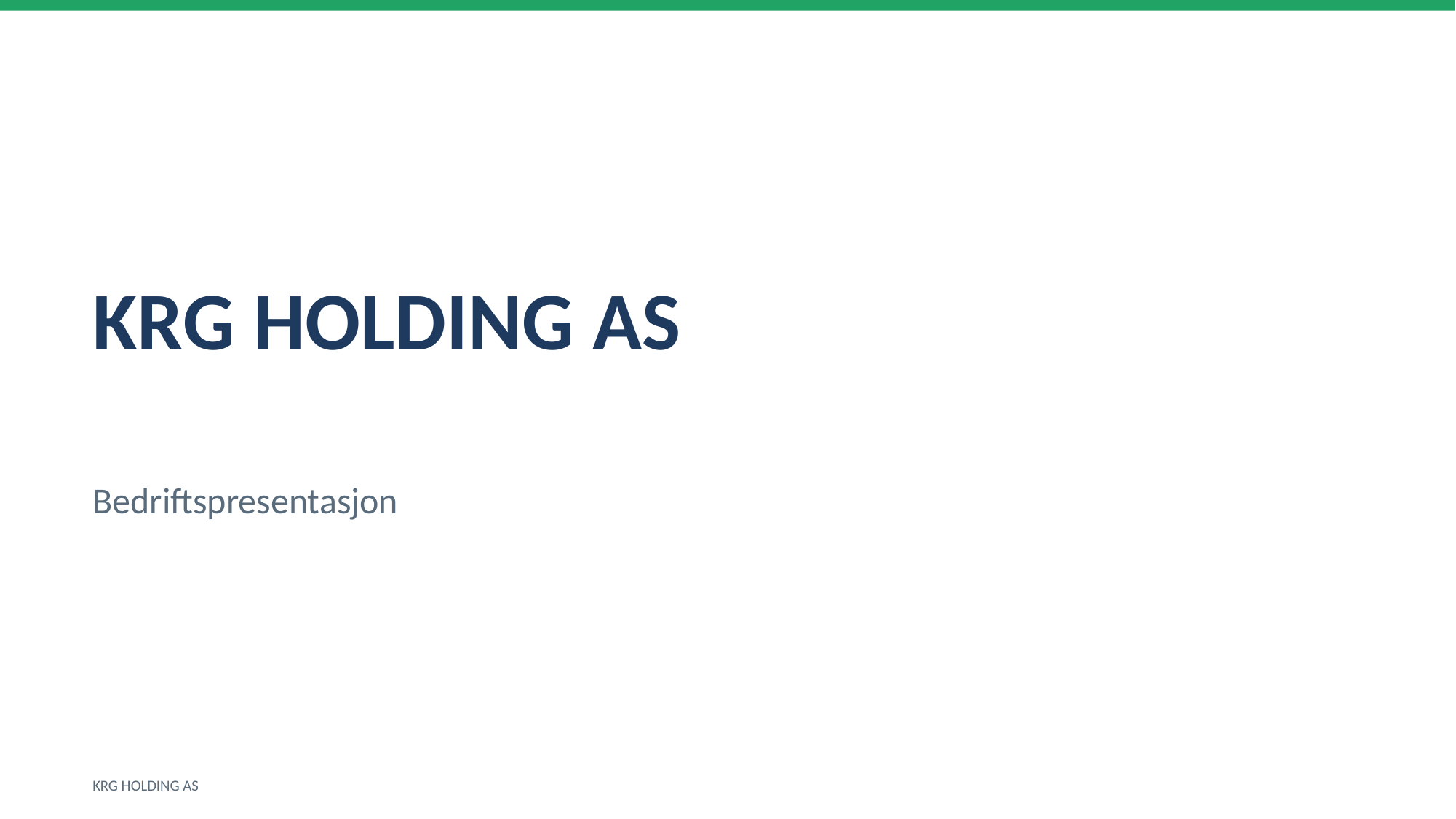

KRG HOLDING AS
Bedriftspresentasjon
KRG HOLDING AS